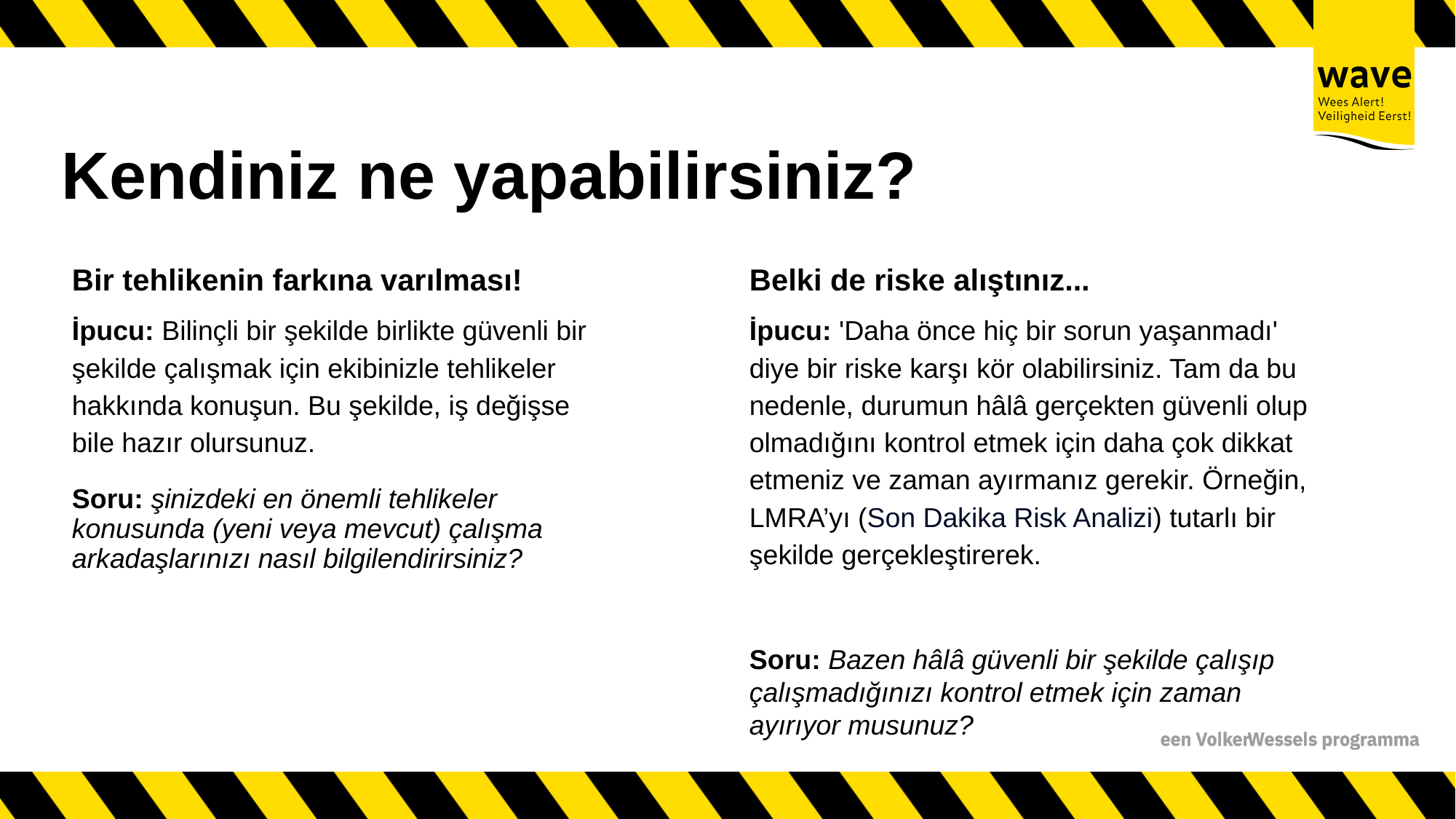

# Kendiniz ne yapabilirsiniz?
Bir tehlikenin farkına varılması!
İpucu: Bilinçli bir şekilde birlikte güvenli bir şekilde çalışmak için ekibinizle tehlikeler hakkında konuşun. Bu şekilde, iş değişse bile hazır olursunuz.
Soru: şinizdeki en önemli tehlikeler konusunda (yeni veya mevcut) çalışma arkadaşlarınızı nasıl bilgilendirirsiniz?
Belki de riske alıştınız...
İpucu: 'Daha önce hiç bir sorun yaşanmadı' diye bir riske karşı kör olabilirsiniz. Tam da bu nedenle, durumun hâlâ gerçekten güvenli olup olmadığını kontrol etmek için daha çok dikkat etmeniz ve zaman ayırmanız gerekir. Örneğin, LMRA’yı (Son Dakika Risk Analizi) tutarlı bir şekilde gerçekleştirerek.

Soru: Bazen hâlâ güvenli bir şekilde çalışıp çalışmadığınızı kontrol etmek için zaman ayırıyor musunuz?